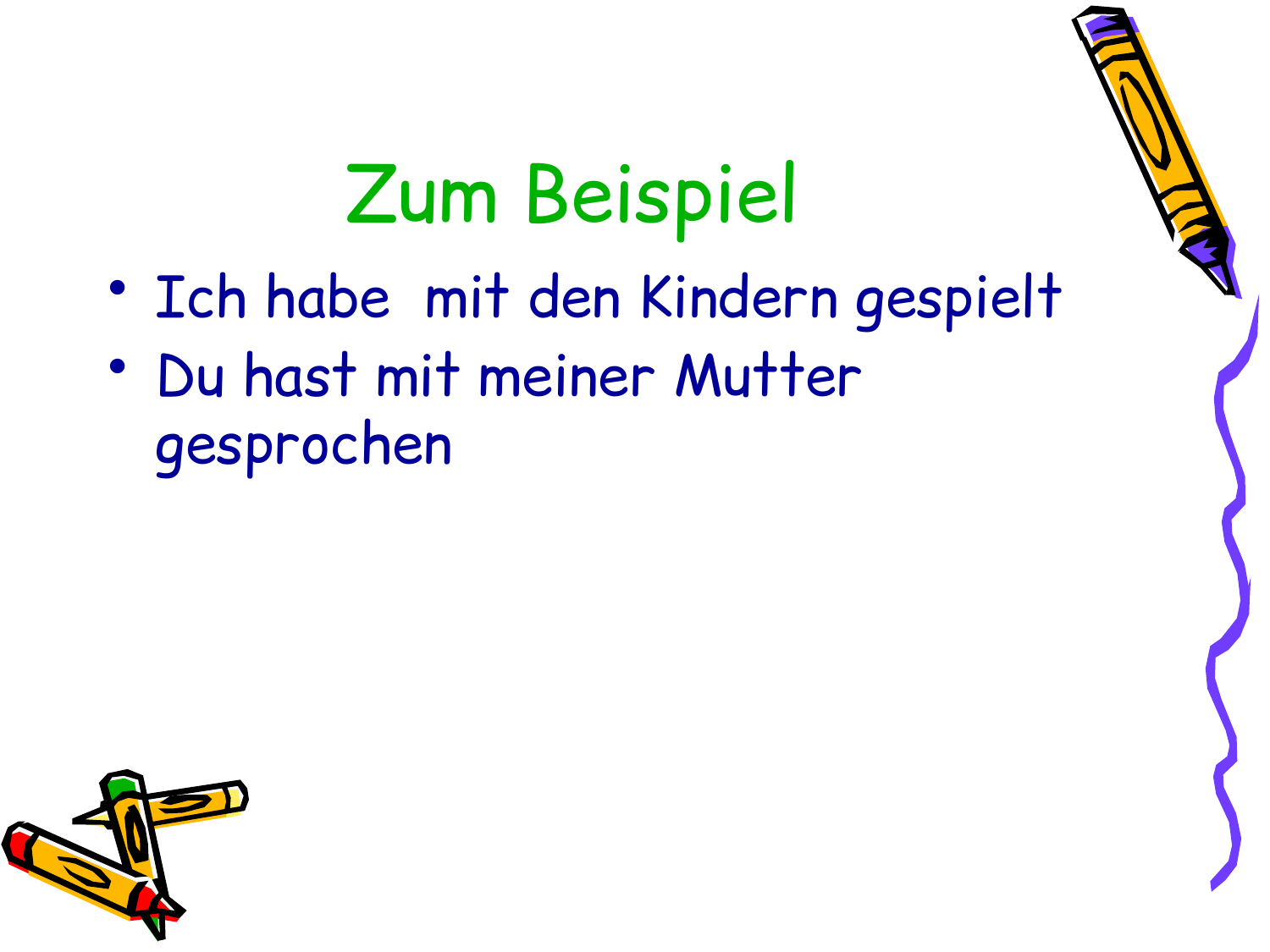

# Zum Beispiel
Ich habe  mit den Kindern gespielt
Du hast mit meiner Mutter gesprochen